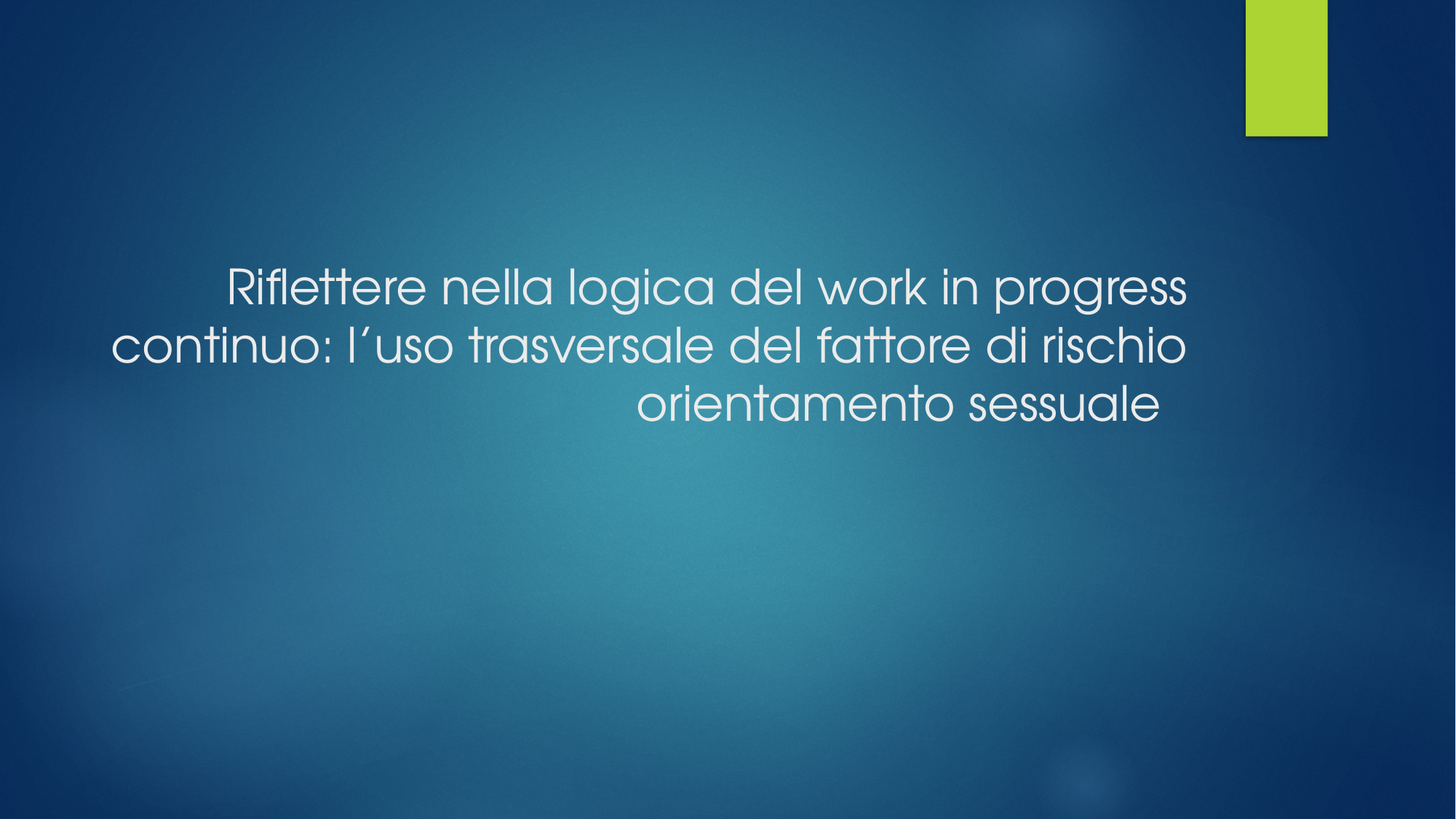

# Riflettere nella logica del work in progress continuo: l’uso trasversale del fattore di rischio orientamento sessuale